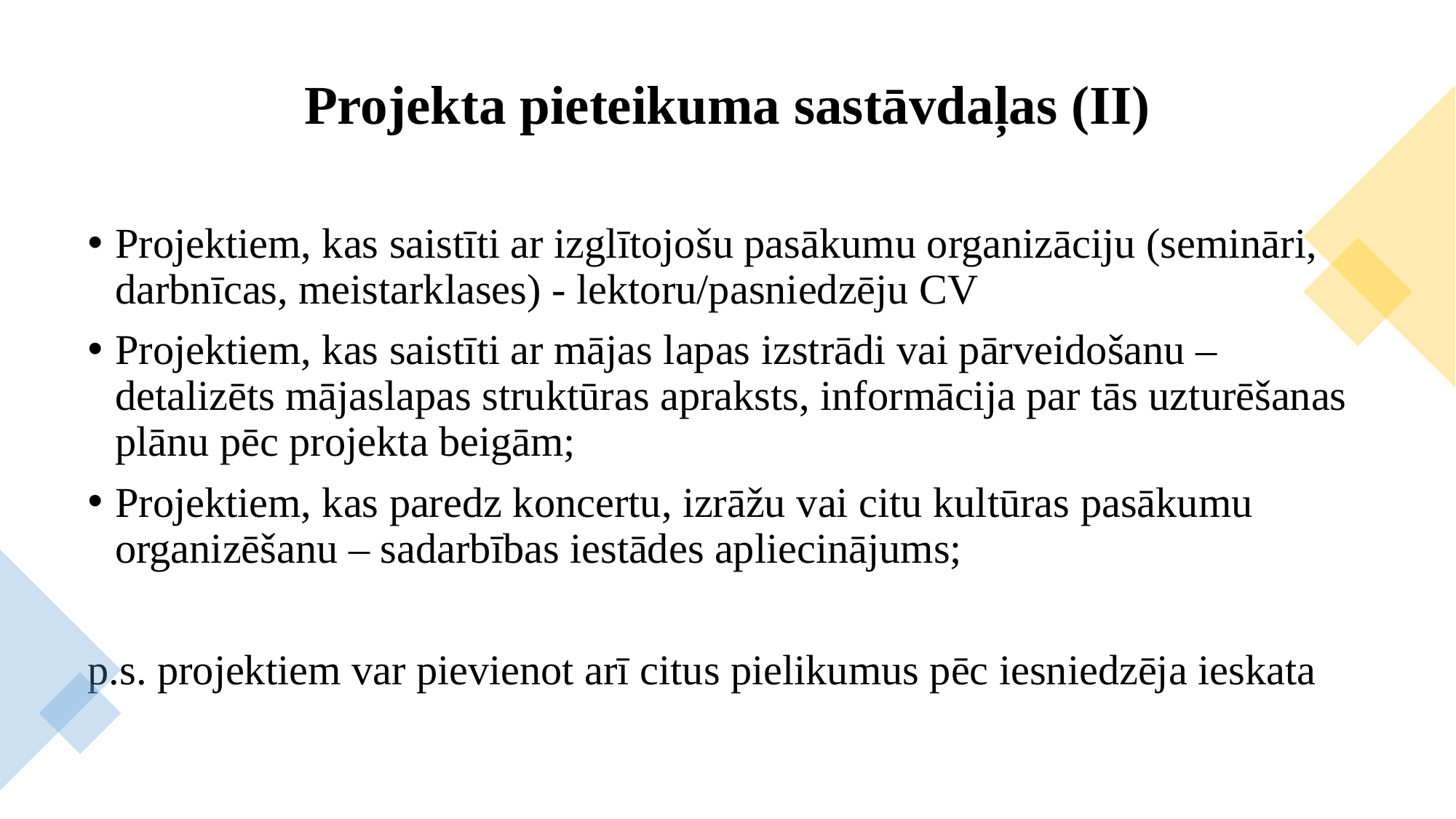

# Projekta pieteikuma sastāvdaļas (II)

Projektiem, kas saistīti ar izglītojošu pasākumu organizāciju (semināri, darbnīcas, meistarklases) - lektoru/pasniedzēju CV
Projektiem, kas saistīti ar mājas lapas izstrādi vai pārveidošanu – detalizēts mājaslapas struktūras apraksts, informācija par tās uzturēšanas plānu pēc projekta beigām;
Projektiem, kas paredz koncertu, izrāžu vai citu kultūras pasākumu organizēšanu – sadarbības iestādes apliecinājums;

p.s. projektiem var pievienot arī citus pielikumus pēc iesniedzēja ieskata